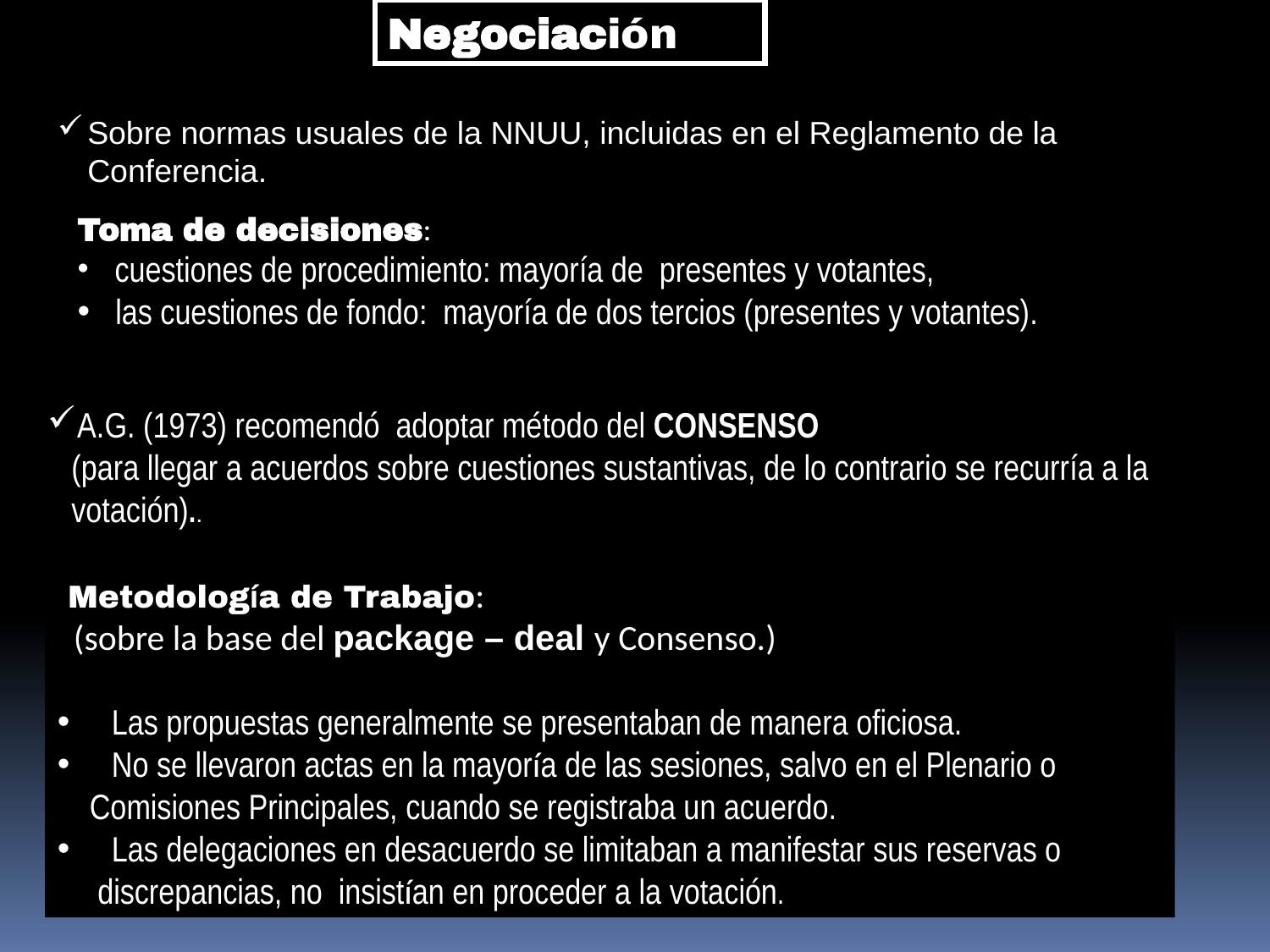

Negociación
Sobre normas usuales de la NNUU, incluidas en el Reglamento de la Conferencia.
Toma de decisiones:
 cuestiones de procedimiento: mayoría de  presentes y votantes,
 las cuestiones de fondo:  mayoría de dos tercios (presentes y votantes).
A.G. (1973) recomendó  adoptar método del CONSENSO
   (para llegar a acuerdos sobre cuestiones sustantivas, de lo contrario se recurría a la
   votación)..
 Metodología de Trabajo:
  (sobre la base del package – deal y Consenso.)

   Las propuestas generalmente se presentaban de manera oficiosa.
   No se llevaron actas en la mayoría de las sesiones, salvo en el Plenario o
    Comisiones Principales, cuando se registraba un acuerdo.
   Las delegaciones en desacuerdo se limitaban a manifestar sus reservas o
     discrepancias, no  insistían en proceder a la votación.